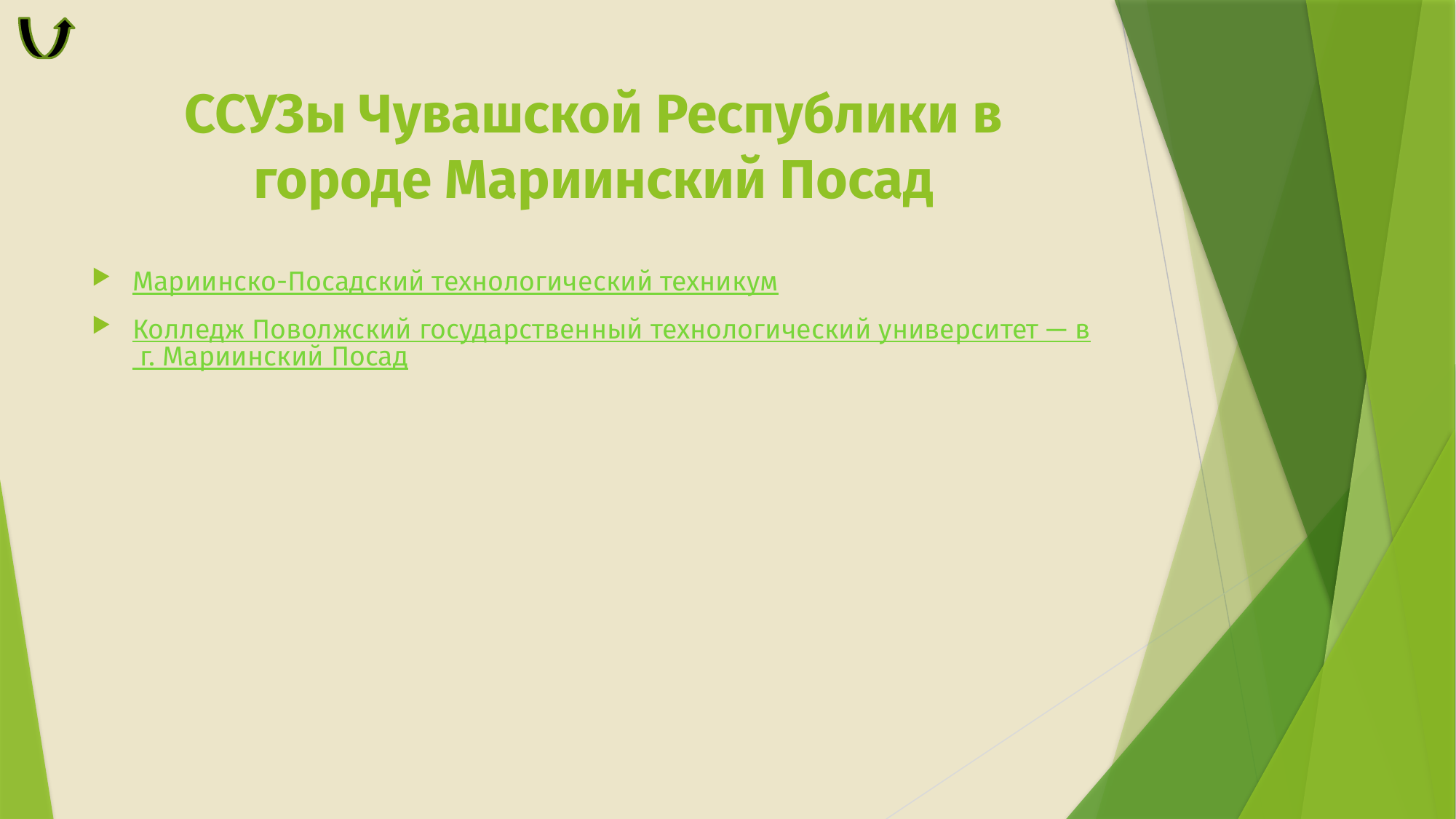

# ССУЗы Чувашской Республики в городе Мариинский Посад
Мариинско-Посадский технологический техникум
Колледж Поволжский государственный технологический университет — в г. Мариинский Посад